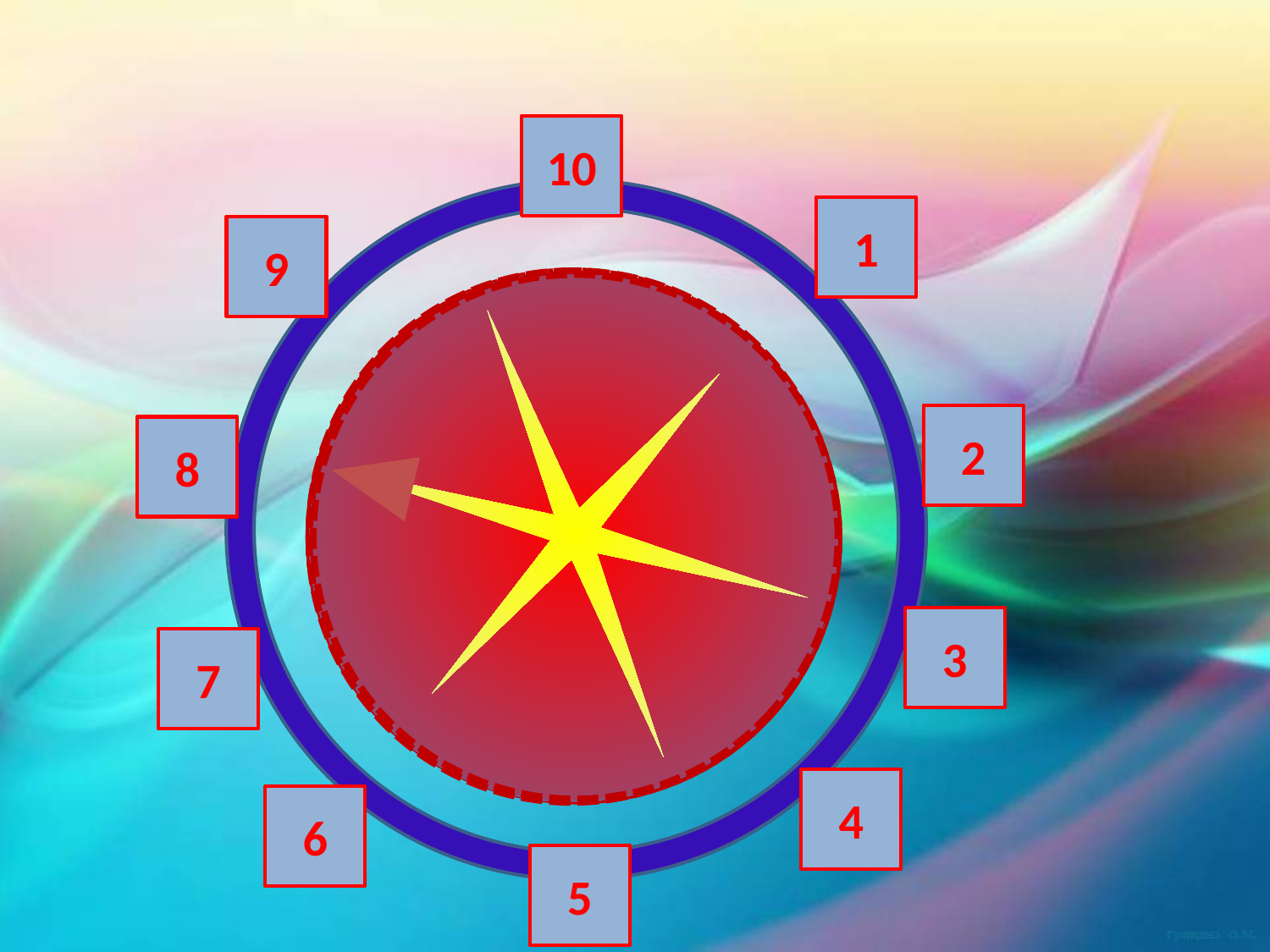

10

1
9

2
8
3
7
4
6
5